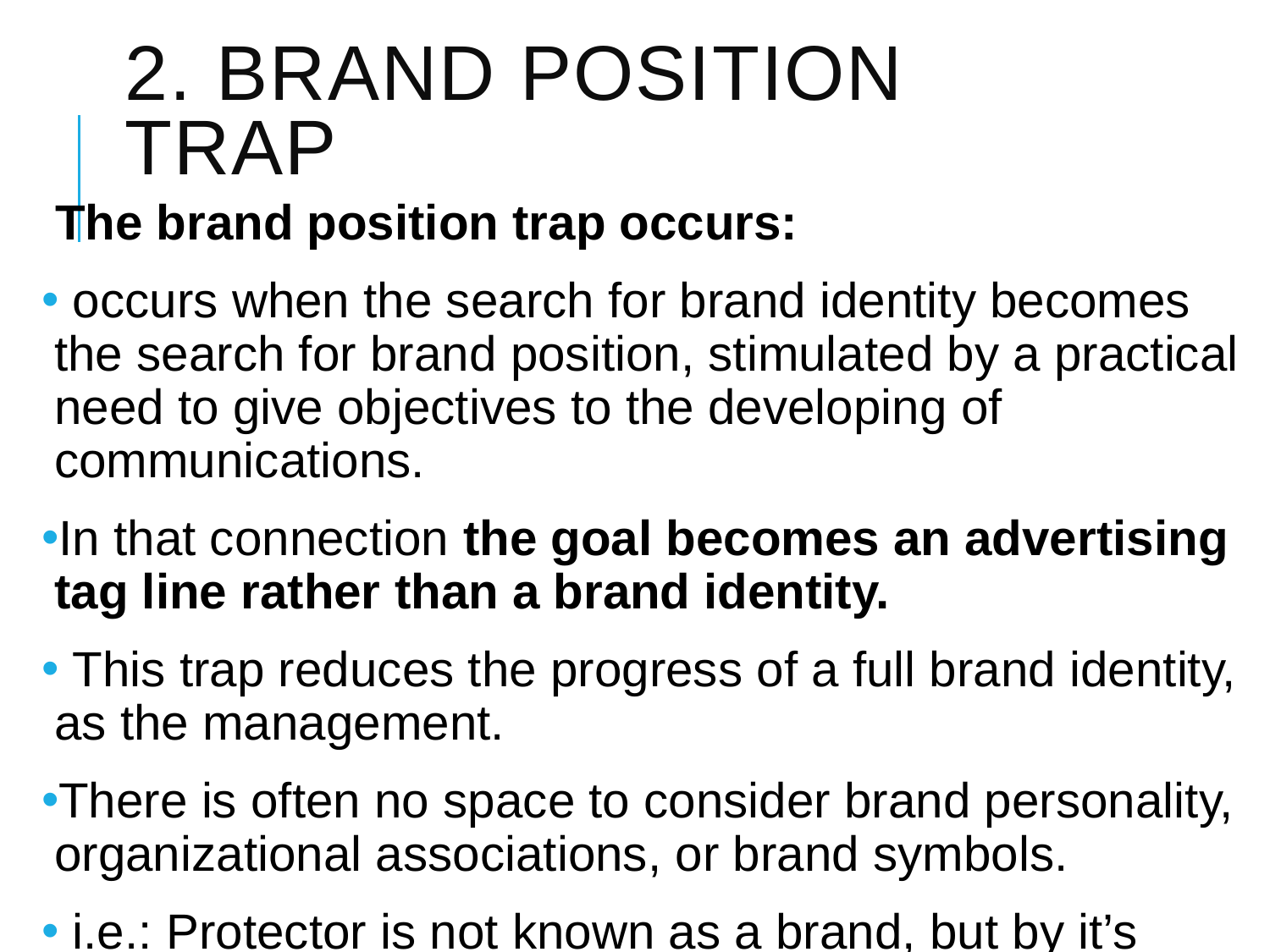

# 2. Brand position Trap
The brand position trap occurs:
 occurs when the search for brand identity becomes the search for brand position, stimulated by a practical need to give objectives to the developing of communications.
In that connection the goal becomes an advertising tag line rather than a brand identity.
 This trap reduces the progress of a full brand identity, as the management.
There is often no space to consider brand personality, organizational associations, or brand symbols.
 i.e.: Protector is not known as a brand, but by it’s positioned as “the strong paint”.